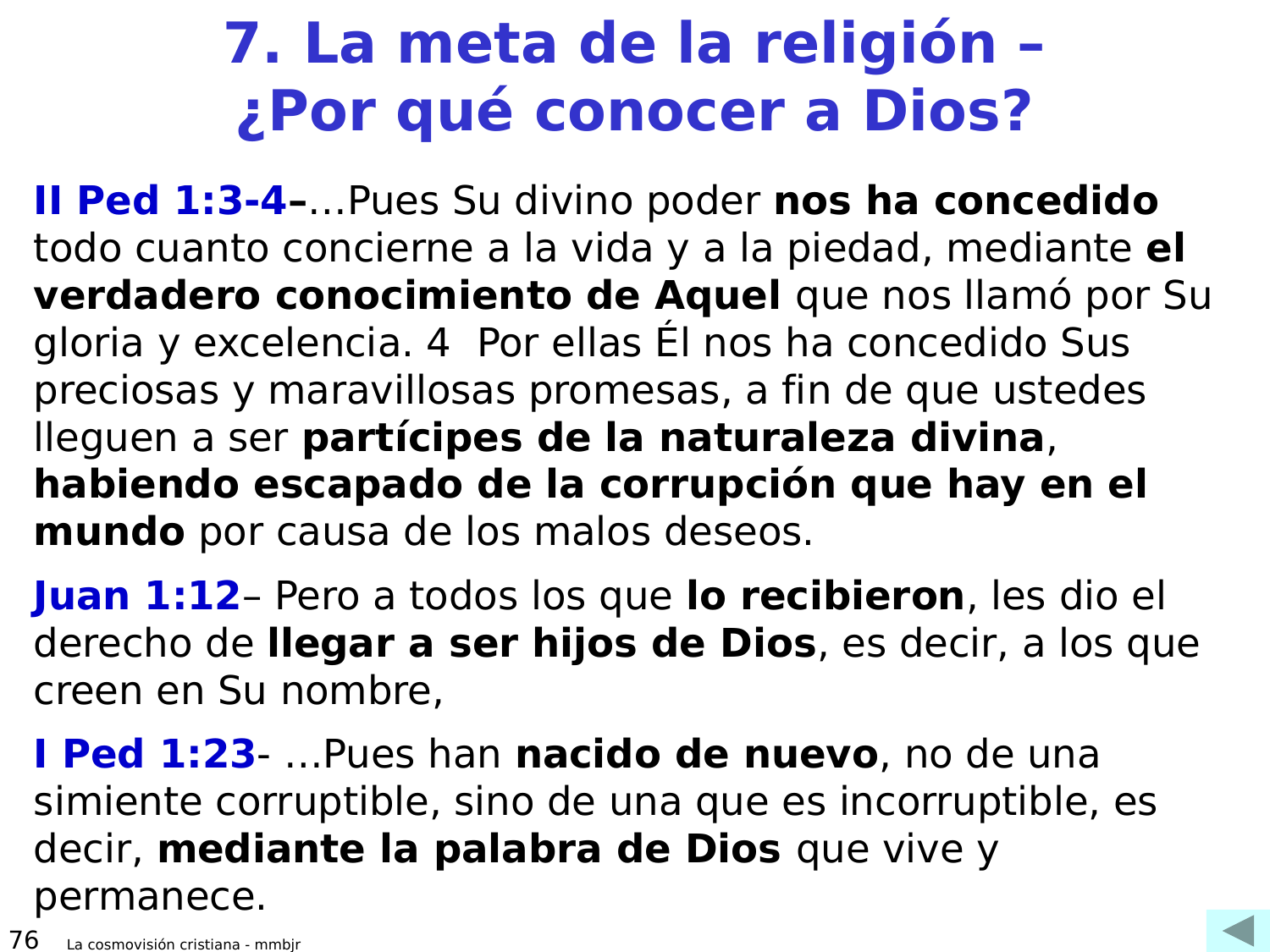

# 7. La meta de la religión – ¿Por qué conocer a Dios?
II Ped 1:3-4–…Pues Su divino poder nos ha concedido todo cuanto concierne a la vida y a la piedad, mediante el verdadero conocimiento de Aquel que nos llamó por Su gloria y excelencia. 4  Por ellas Él nos ha concedido Sus preciosas y maravillosas promesas, a fin de que ustedes lleguen a ser partícipes de la naturaleza divina, habiendo escapado de la corrupción que hay en el mundo por causa de los malos deseos.
Juan 1:12– Pero a todos los que lo recibieron, les dio el derecho de llegar a ser hijos de Dios, es decir, a los que creen en Su nombre,
I Ped 1:23- …Pues han nacido de nuevo, no de una simiente corruptible, sino de una que es incorruptible, es decir, mediante la palabra de Dios que vive y permanece.

76
La cosmovisión cristiana - mmbjr